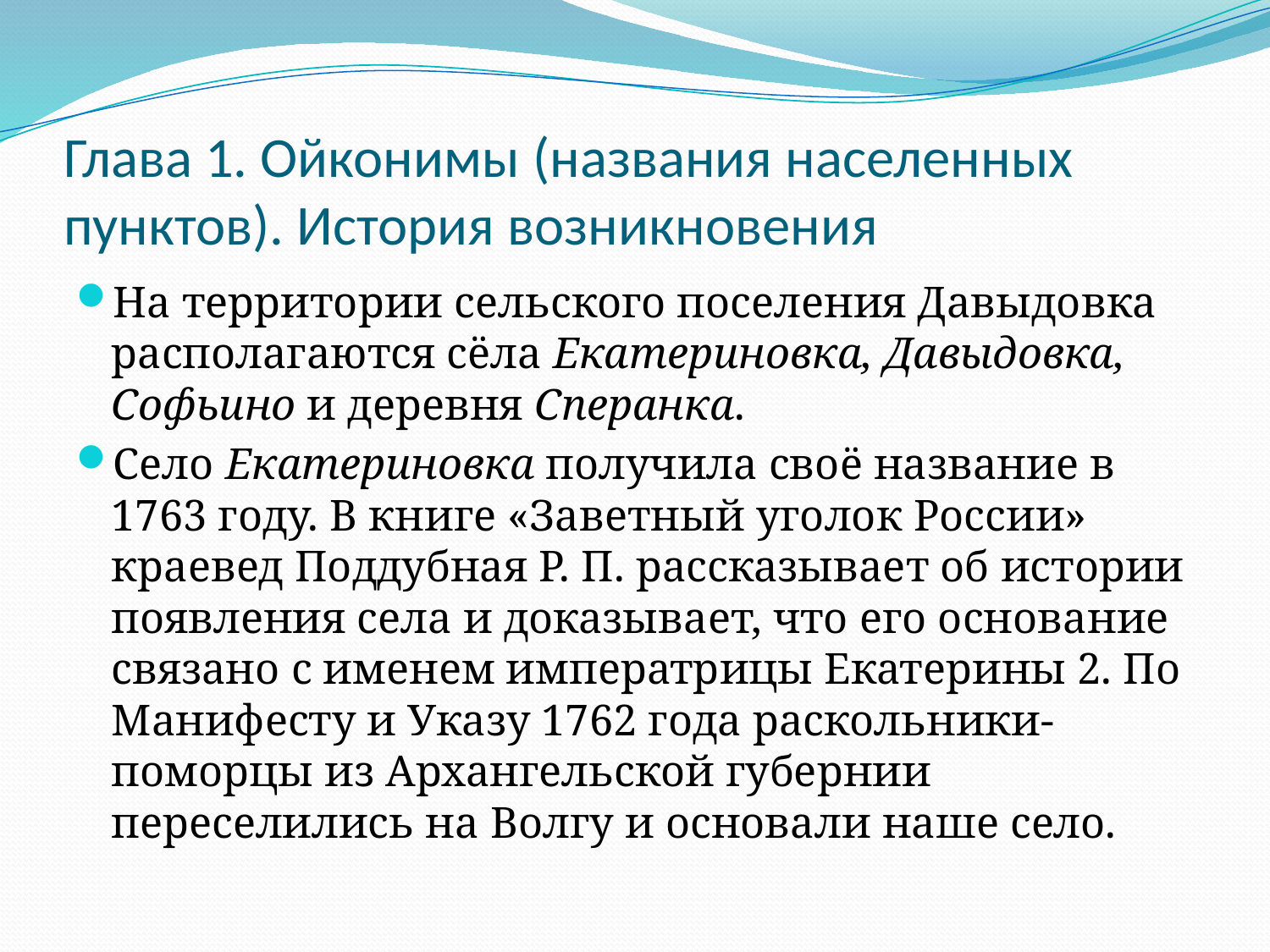

# Глава 1. Ойконимы (названия населенных пунктов). История возникновения
На территории сельского поселения Давыдовка располагаются сёла Екатериновка, Давыдовка, Софьино и деревня Сперанка.
Село Екатериновка получила своё название в 1763 году. В книге «Заветный уголок России» краевед Поддубная Р. П. рассказывает об истории появления села и доказывает, что его основание связано с именем императрицы Екатерины 2. По Манифесту и Указу 1762 года раскольники-поморцы из Архангельской губернии переселились на Волгу и основали наше село.